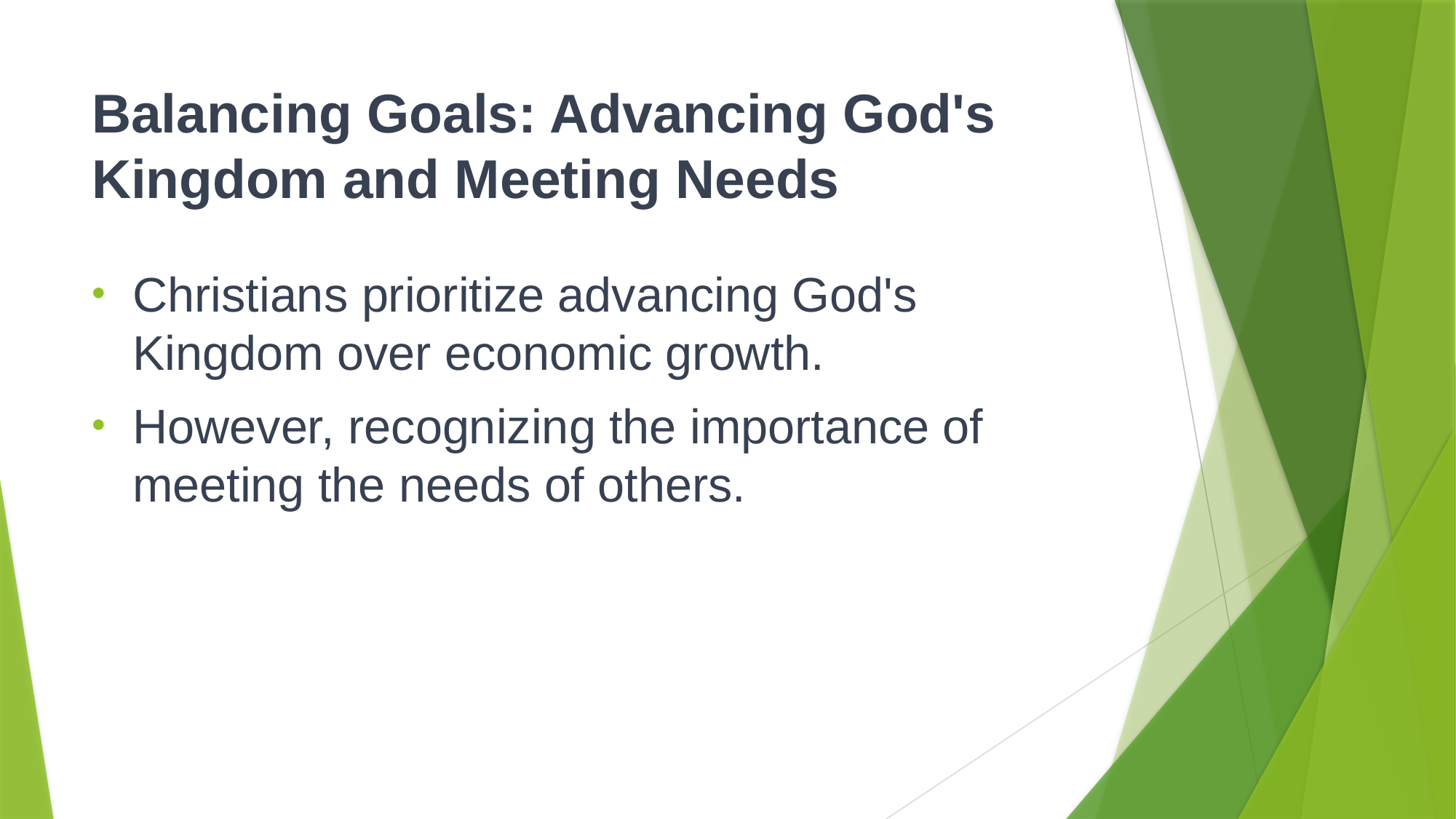

# Balancing Goals: Advancing God's Kingdom and Meeting Needs
Christians prioritize advancing God's Kingdom over economic growth.
However, recognizing the importance of meeting the needs of others.